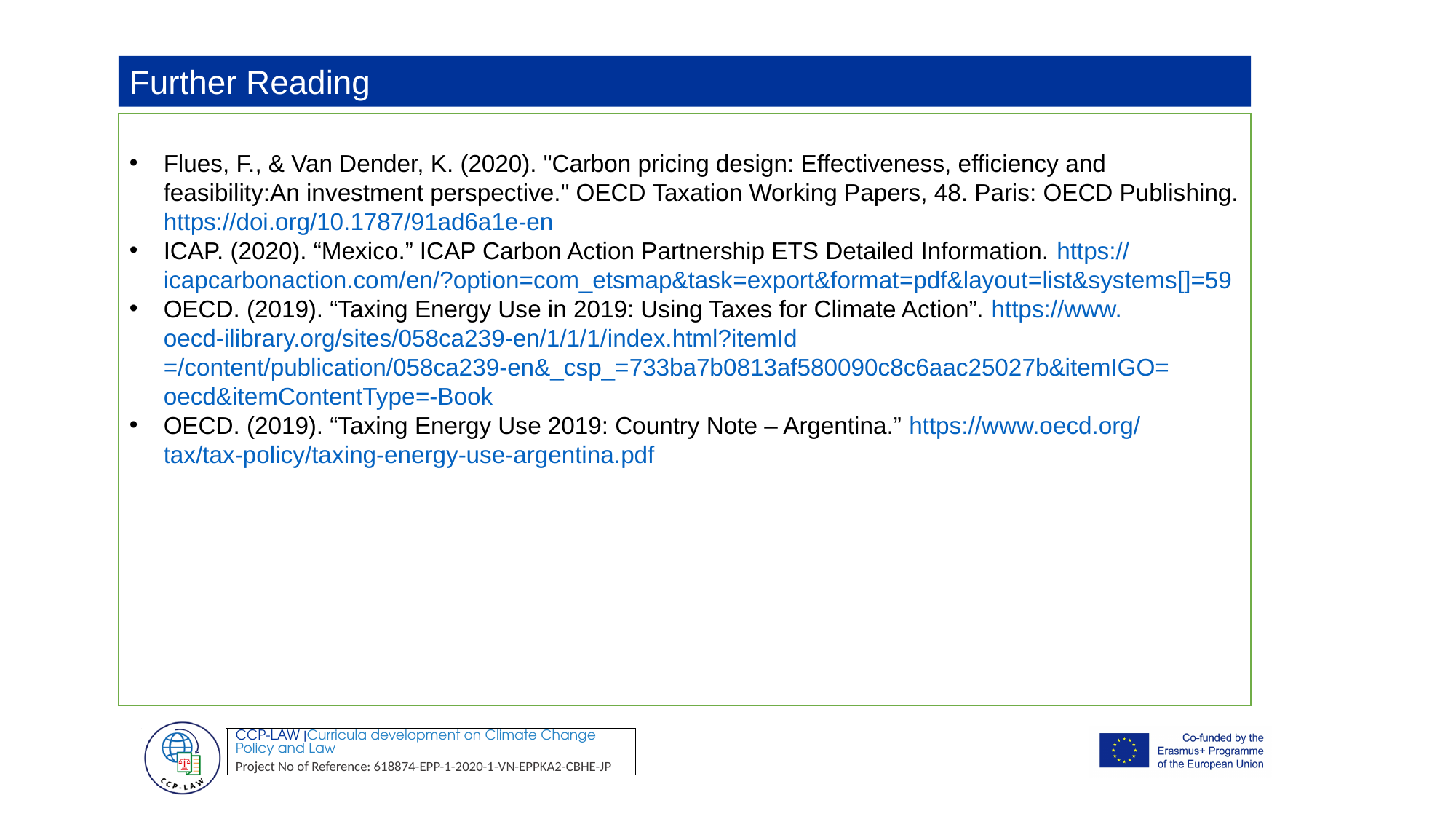

Further Reading

Flues, F., & Van Dender, K. (2020). "Carbon pricing design: Effectiveness, efficiency and feasibility:An investment perspective." OECD Taxation Working Papers, 48. Paris: OECD Publishing.https://doi.org/10.1787/91ad6a1e-en
ICAP. (2020). “Mexico.” ICAP Carbon Action Partnership ETS Detailed Information. https://icapcarbonaction.com/en/?option=com_etsmap&task=export&format=pdf&layout=list&systems[]=59
OECD. (2019). “Taxing Energy Use in 2019: Using Taxes for Climate Action”. https://www.oecd-ilibrary.org/sites/058ca239-en/1/1/1/index.html?itemId=/content/publication/058ca239-en&_csp_=733ba7b0813af580090c8c6aac25027b&itemIGO=oecd&itemContentType=-Book
OECD. (2019). “Taxing Energy Use 2019: Country Note – Argentina.” https://www.oecd.org/tax/tax-policy/taxing-energy-use-argentina.pdf